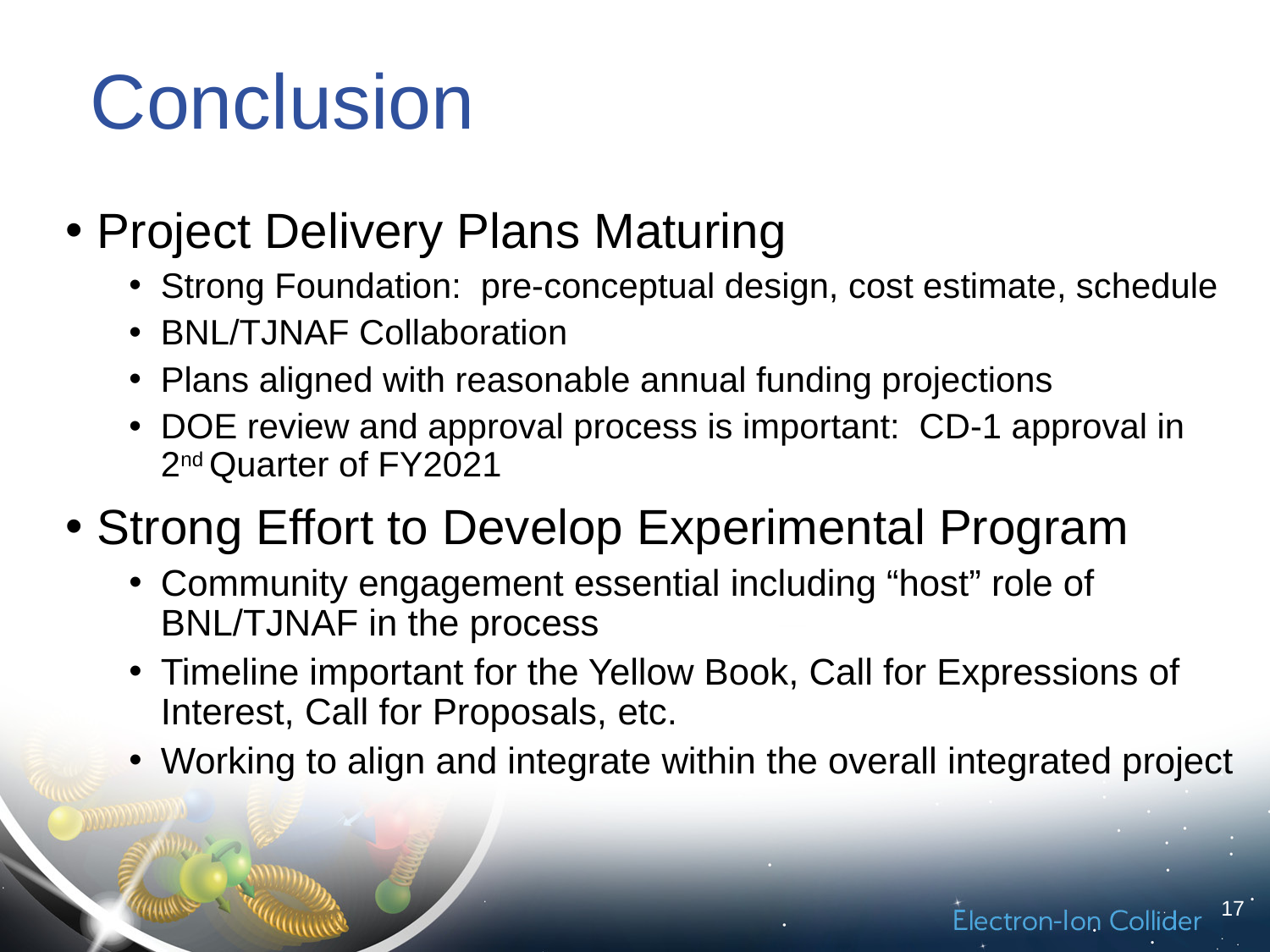

# Conclusion
Project Delivery Plans Maturing
Strong Foundation:  pre-conceptual design, cost estimate, schedule
BNL/TJNAF Collaboration
Plans aligned with reasonable annual funding projections
DOE review and approval process is important:  CD-1 approval in 2nd Quarter of FY2021
Strong Effort to Develop Experimental Program
Community engagement essential including “host” role of BNL/TJNAF in the process
Timeline important for the Yellow Book, Call for Expressions of Interest, Call for Proposals, etc.
Working to align and integrate within the overall integrated project
17